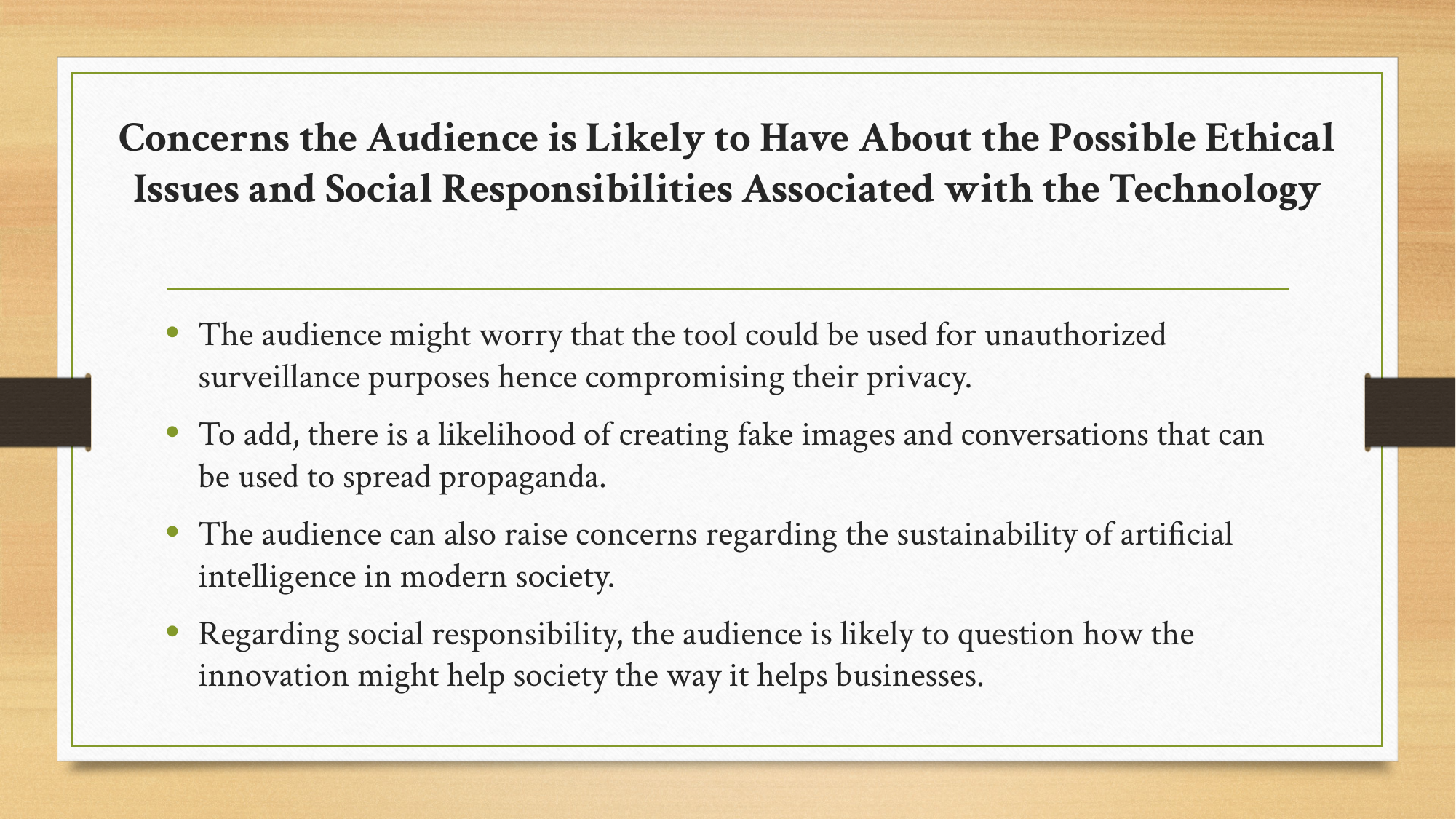

# Concerns the Audience is Likely to Have About the Possible Ethical Issues and Social Responsibilities Associated with the Technology
The audience might worry that the tool could be used for unauthorized surveillance purposes hence compromising their privacy.
To add, there is a likelihood of creating fake images and conversations that can be used to spread propaganda.
The audience can also raise concerns regarding the sustainability of artificial intelligence in modern society.
Regarding social responsibility, the audience is likely to question how the innovation might help society the way it helps businesses.